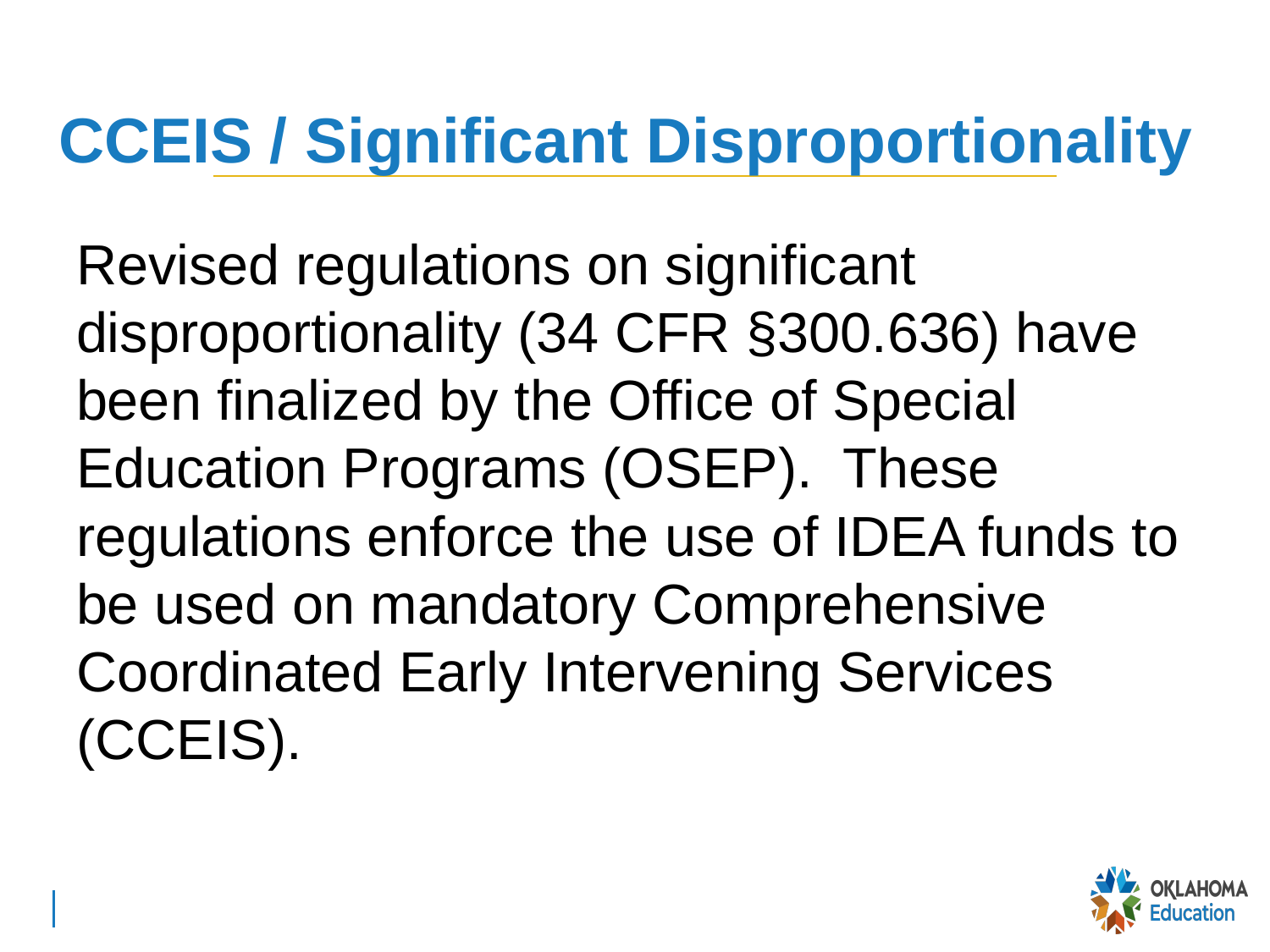

# CCEIS / Significant Disproportionality
Revised regulations on significant disproportionality (34 CFR §300.636) have been finalized by the Office of Special Education Programs (OSEP).  These regulations enforce the use of IDEA funds to be used on mandatory Comprehensive Coordinated Early Intervening Services (CCEIS).